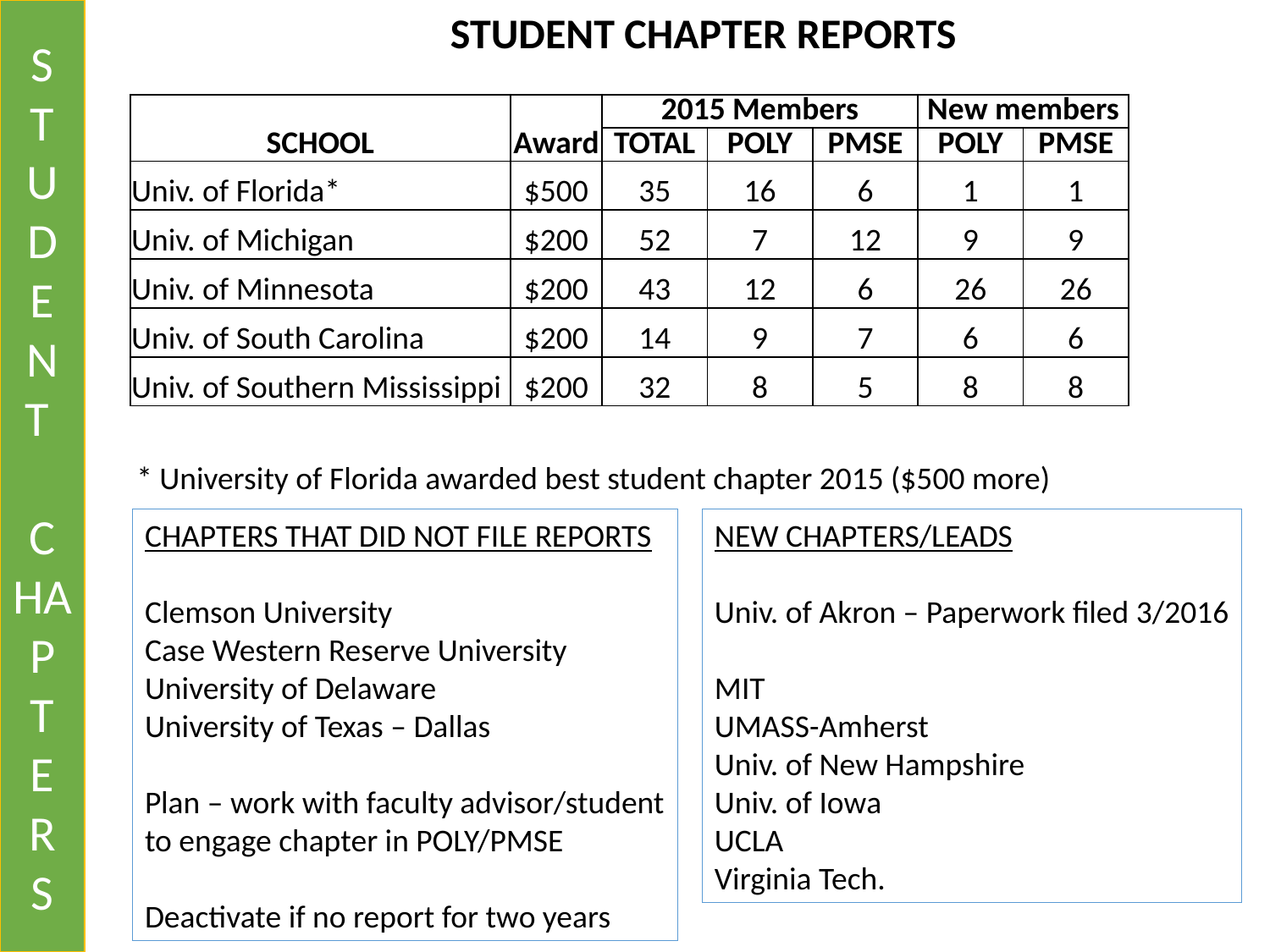

S
T
UD
E
N
T

C
HA
P
T
E
R
S
STUDENT CHAPTER REPORTS
| SCHOOL | Award | 2015 Members |  |  | New members |  |
| --- | --- | --- | --- | --- | --- | --- |
|  |  | TOTAL | POLY | PMSE | POLY | PMSE |
| Univ. of Florida\* | $500 | 35 | 16 | 6 | 1 | 1 |
| Univ. of Michigan | $200 | 52 | 7 | 12 | 9 | 9 |
| Univ. of Minnesota | $200 | 43 | 12 | 6 | 26 | 26 |
| Univ. of South Carolina | $200 | 14 | 9 | 7 | 6 | 6 |
| Univ. of Southern Mississippi | $200 | 32 | 8 | 5 | 8 | 8 |
* University of Florida awarded best student chapter 2015 ($500 more)
CHAPTERS THAT DID NOT FILE REPORTS

Clemson University
Case Western Reserve University
University of Delaware
University of Texas – Dallas

Plan – work with faculty advisor/student
to engage chapter in POLY/PMSE

Deactivate if no report for two years
NEW CHAPTERS/LEADS

Univ. of Akron – Paperwork filed 3/2016

MIT
UMASS-Amherst
Univ. of New Hampshire
Univ. of Iowa
UCLA
Virginia Tech.